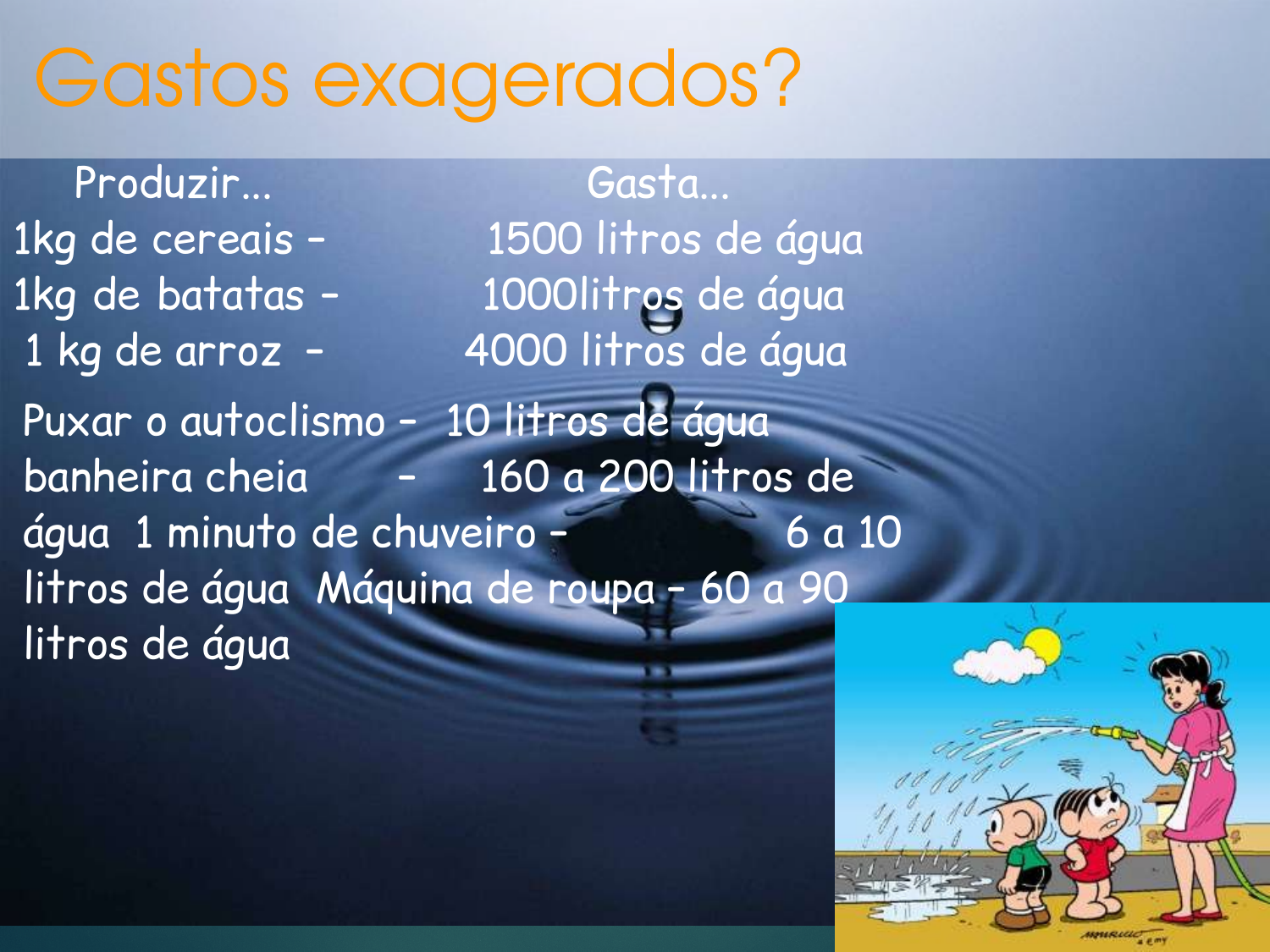

# Gastos exagerados?
Produzir...
1kg de cereais –  1kg de batatas –  1 kg de arroz –
Gasta...
1500 litros de água  1000litros de água
4000 litros de água
Puxar o autoclismo –	10 litros de água
banheira cheia	–	160 a 200 litros de água  1 minuto de chuveiro –		6 a 10 litros de água  Máquina de roupa – 60 a 90 litros de água